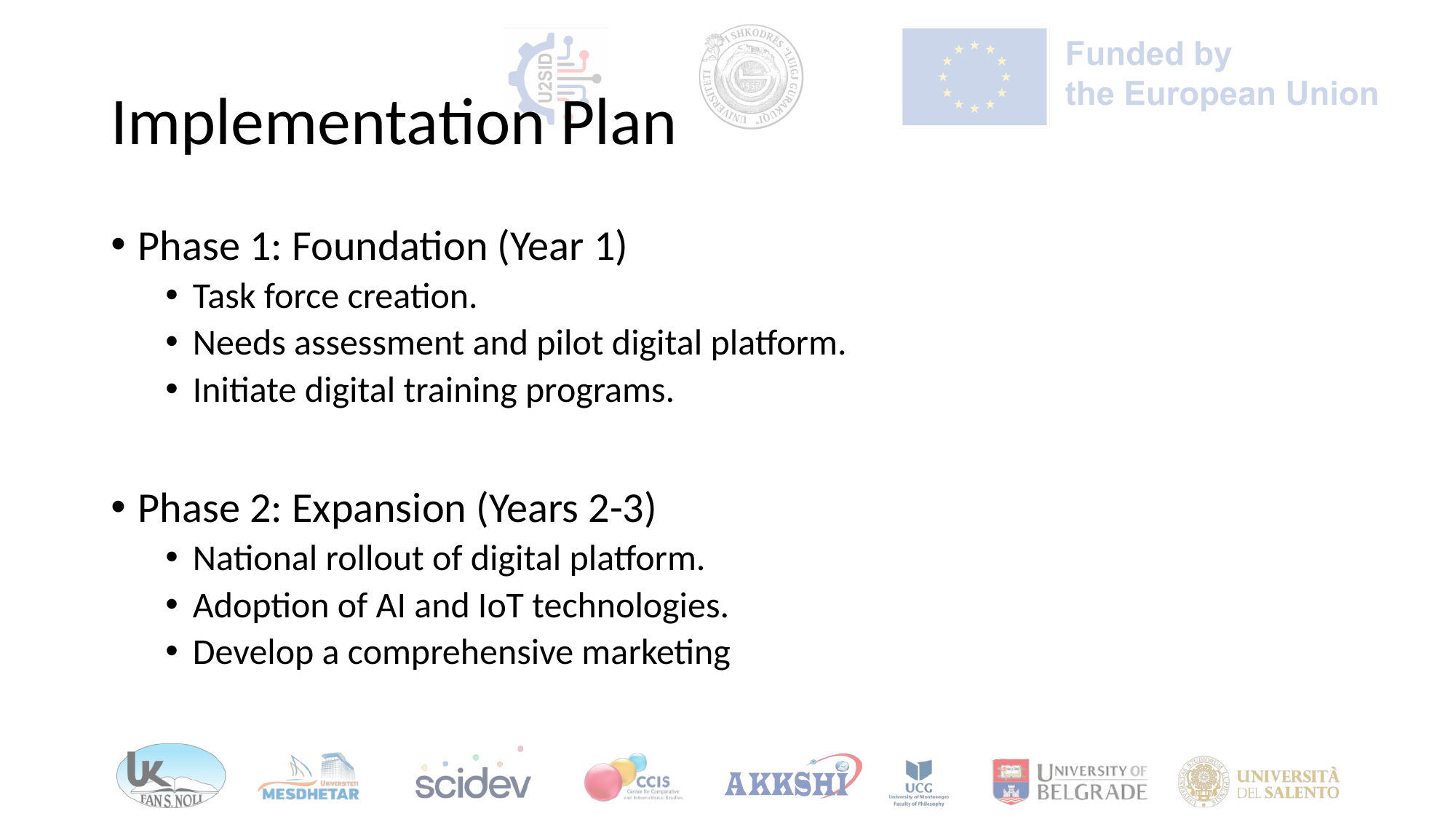

# Implementation Plan
Phase 1: Foundation (Year 1)
Task force creation.
Needs assessment and pilot digital platform.
Initiate digital training programs.

Phase 2: Expansion (Years 2-3)
National rollout of digital platform.
Adoption of AI and IoT technologies.
Develop a comprehensive marketing